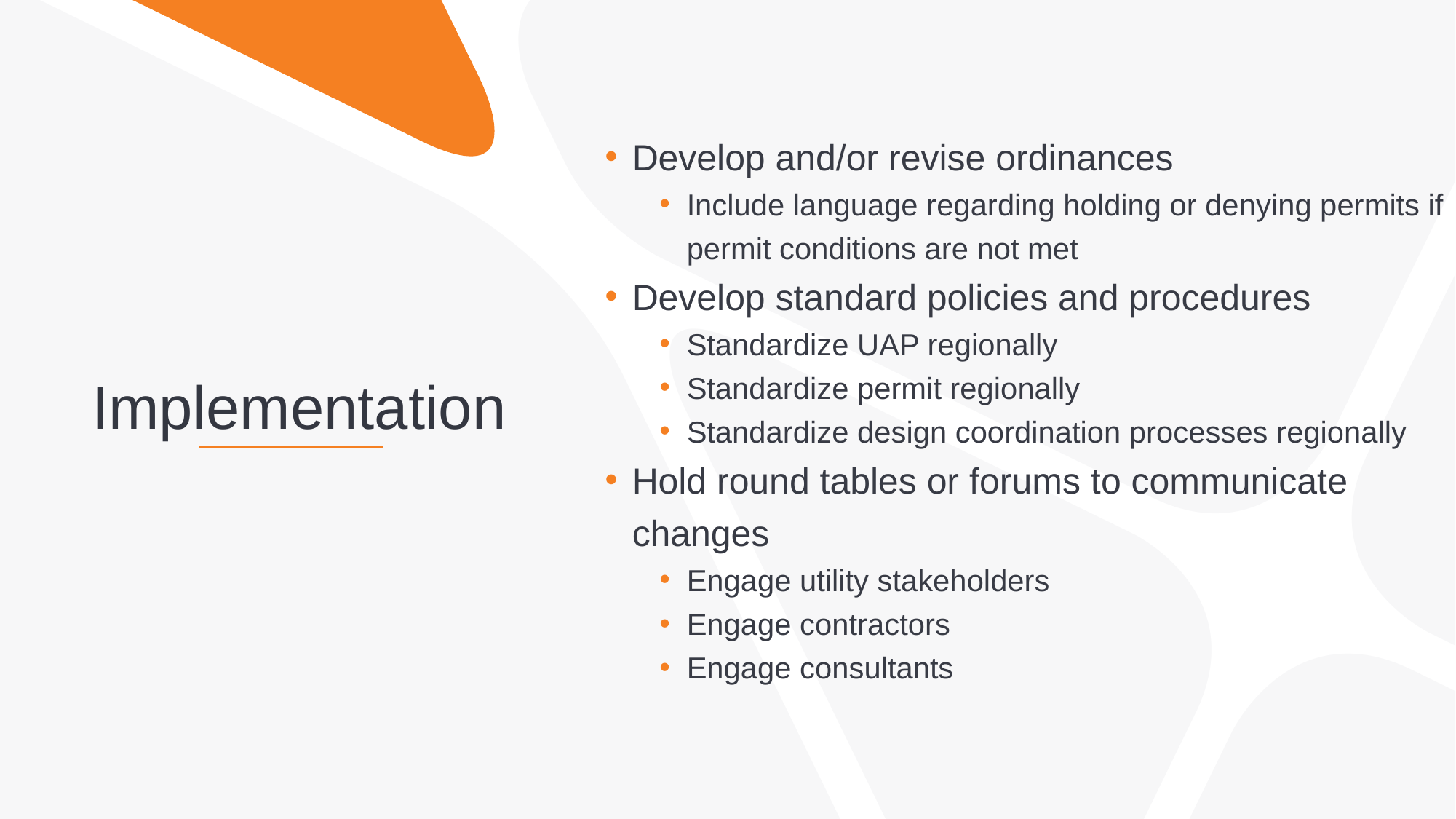

Implementation

Develop and/or revise ordinances
Include language regarding holding or denying permits if permit conditions are not met
Develop standard policies and procedures
Standardize UAP regionally
Standardize permit regionally
Standardize design coordination processes regionally
Hold round tables or forums to communicate changes
Engage utility stakeholders
Engage contractors
Engage consultants